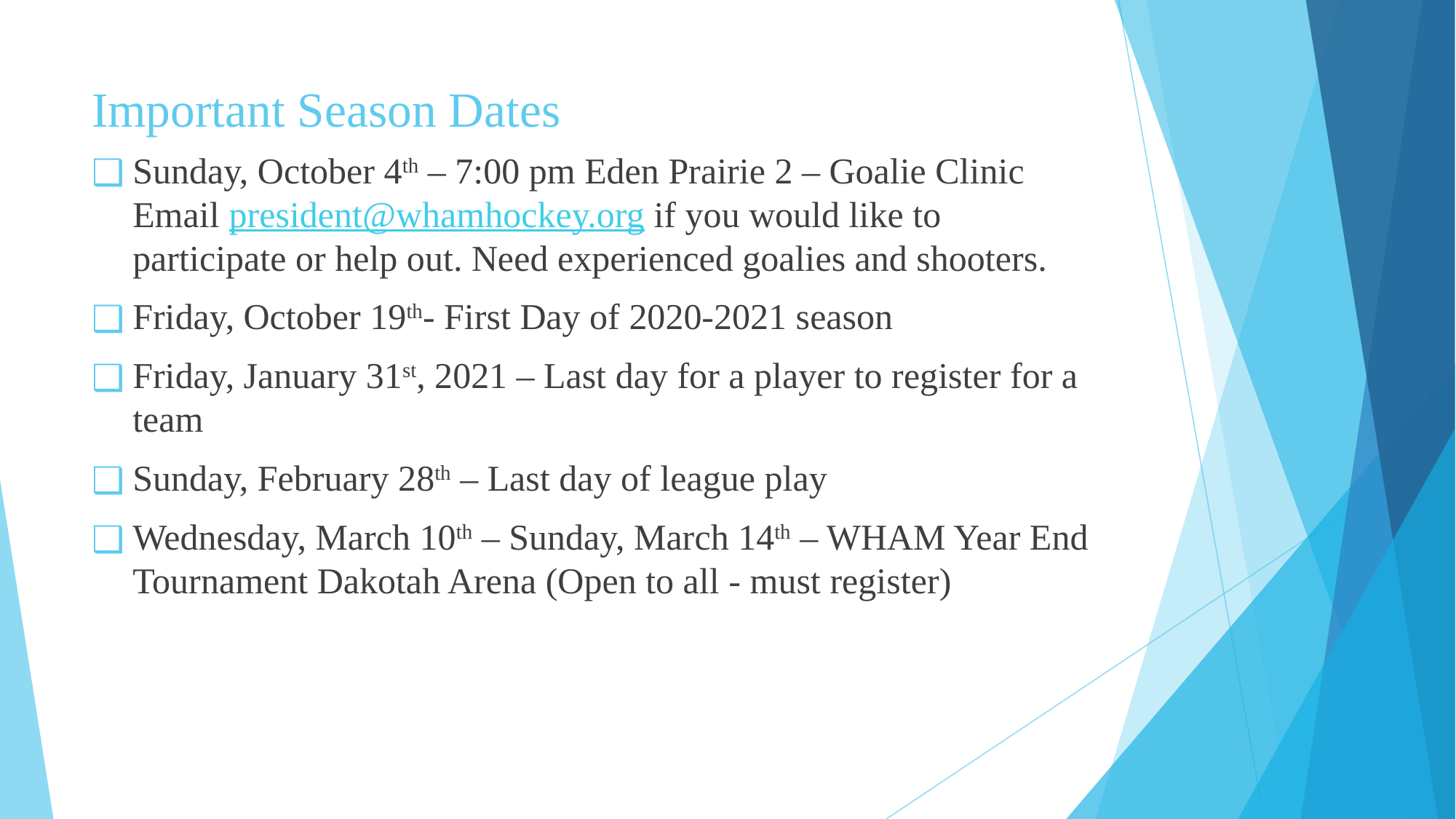

# Important Season Dates
Sunday, October 4th – 7:00 pm Eden Prairie 2 – Goalie Clinic Email president@whamhockey.org if you would like to participate or help out. Need experienced goalies and shooters.
Friday, October 19th- First Day of 2020-2021 season
Friday, January 31st, 2021 – Last day for a player to register for a team
Sunday, February 28th – Last day of league play
Wednesday, March 10th – Sunday, March 14th – WHAM Year End Tournament Dakotah Arena (Open to all - must register)